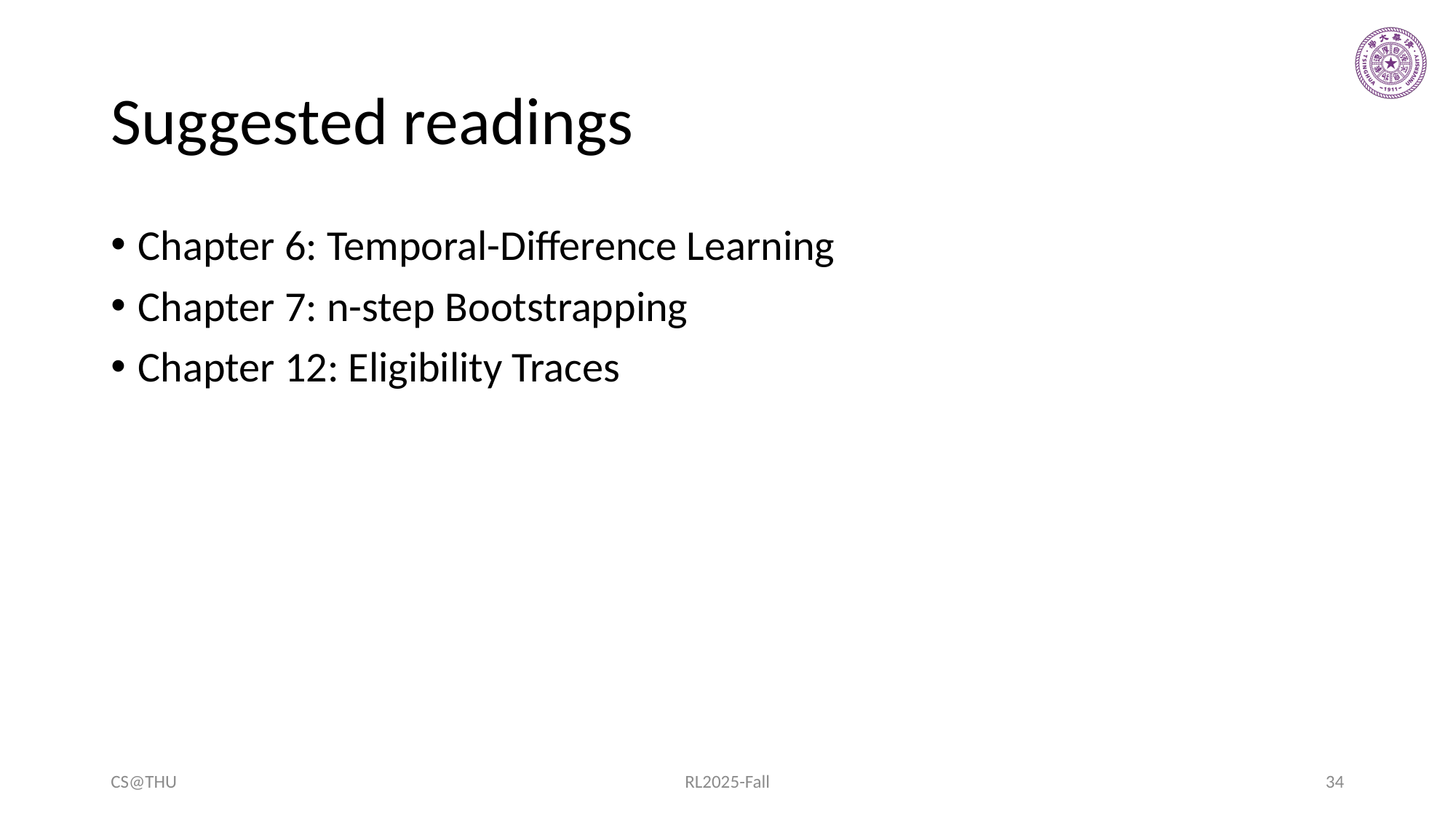

# Suggested readings
Chapter 6: Temporal-Difference Learning
Chapter 7: n-step Bootstrapping
Chapter 12: Eligibility Traces

CS@THU
RL2025-Fall
34